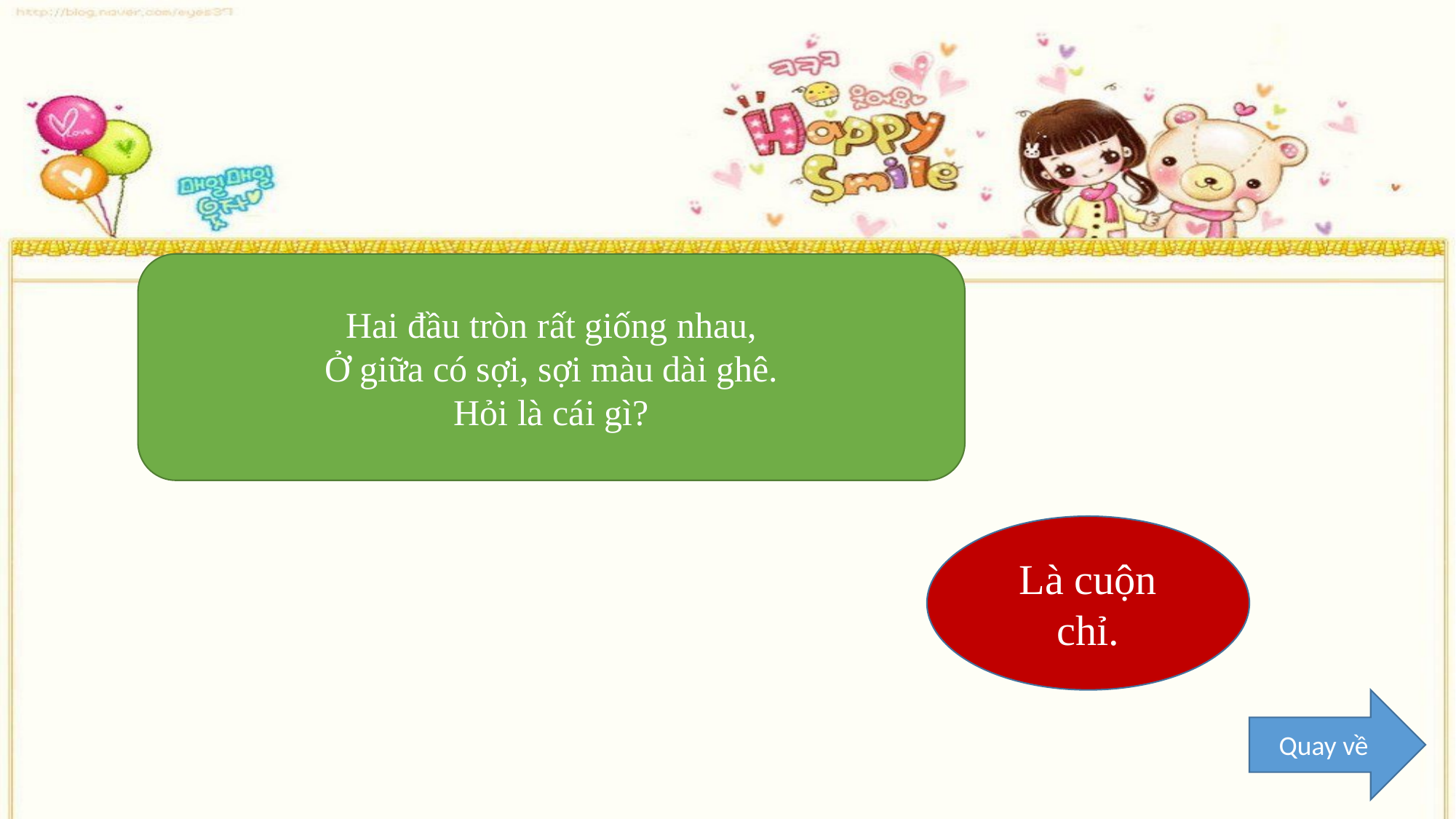

#

Hai đầu tròn rất giống nhau,
Ở giữa có sợi, sợi màu dài ghê.
Hỏi là cái gì?
Là cuộn chỉ.
Quay về